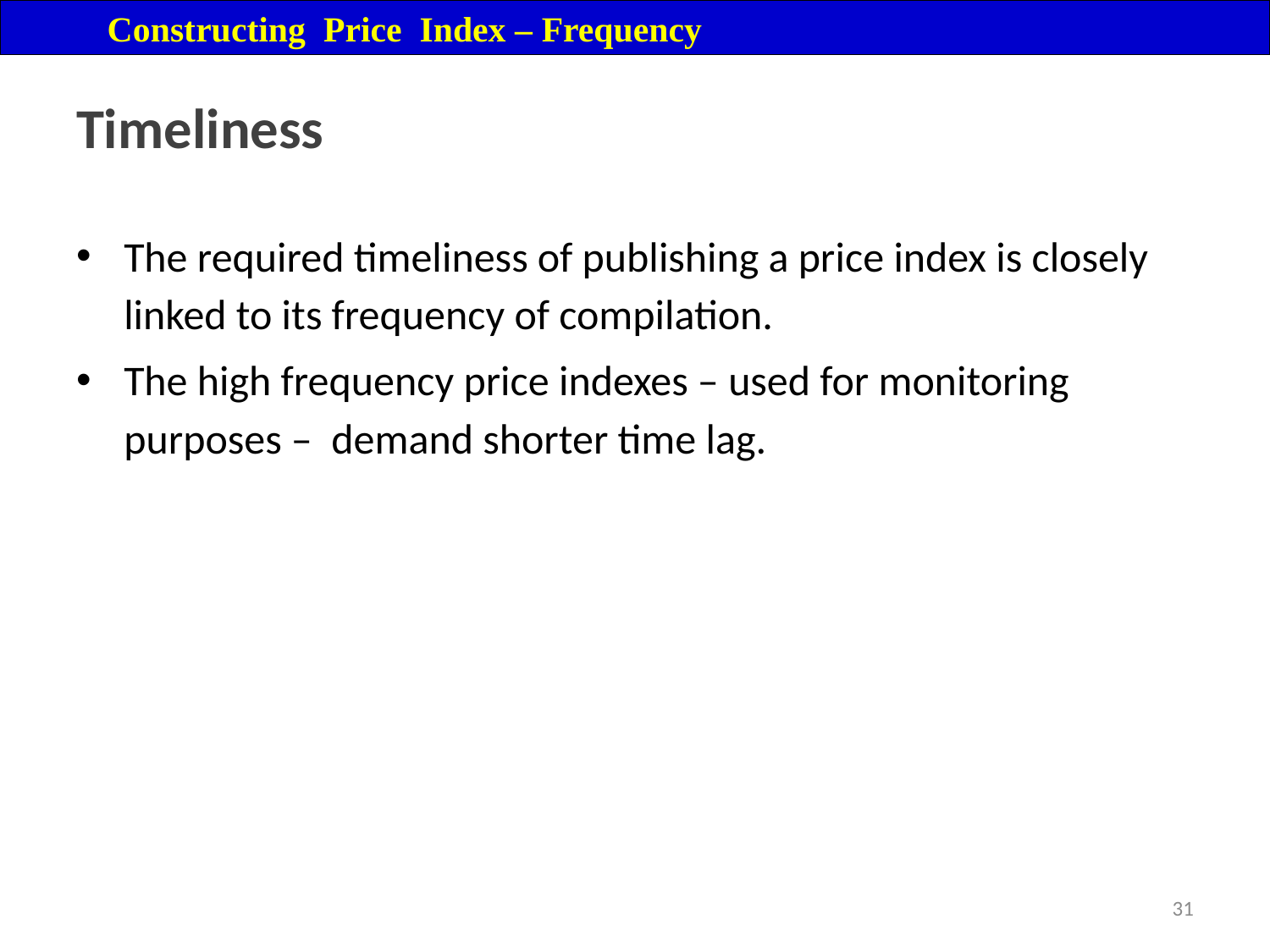

Constructing  Price  Index – Frequency
# Timeliness
The required timeliness of publishing a price index is closely linked to its frequency of compilation.
The high frequency price indexes – used for monitoring purposes –  demand shorter time lag.
31